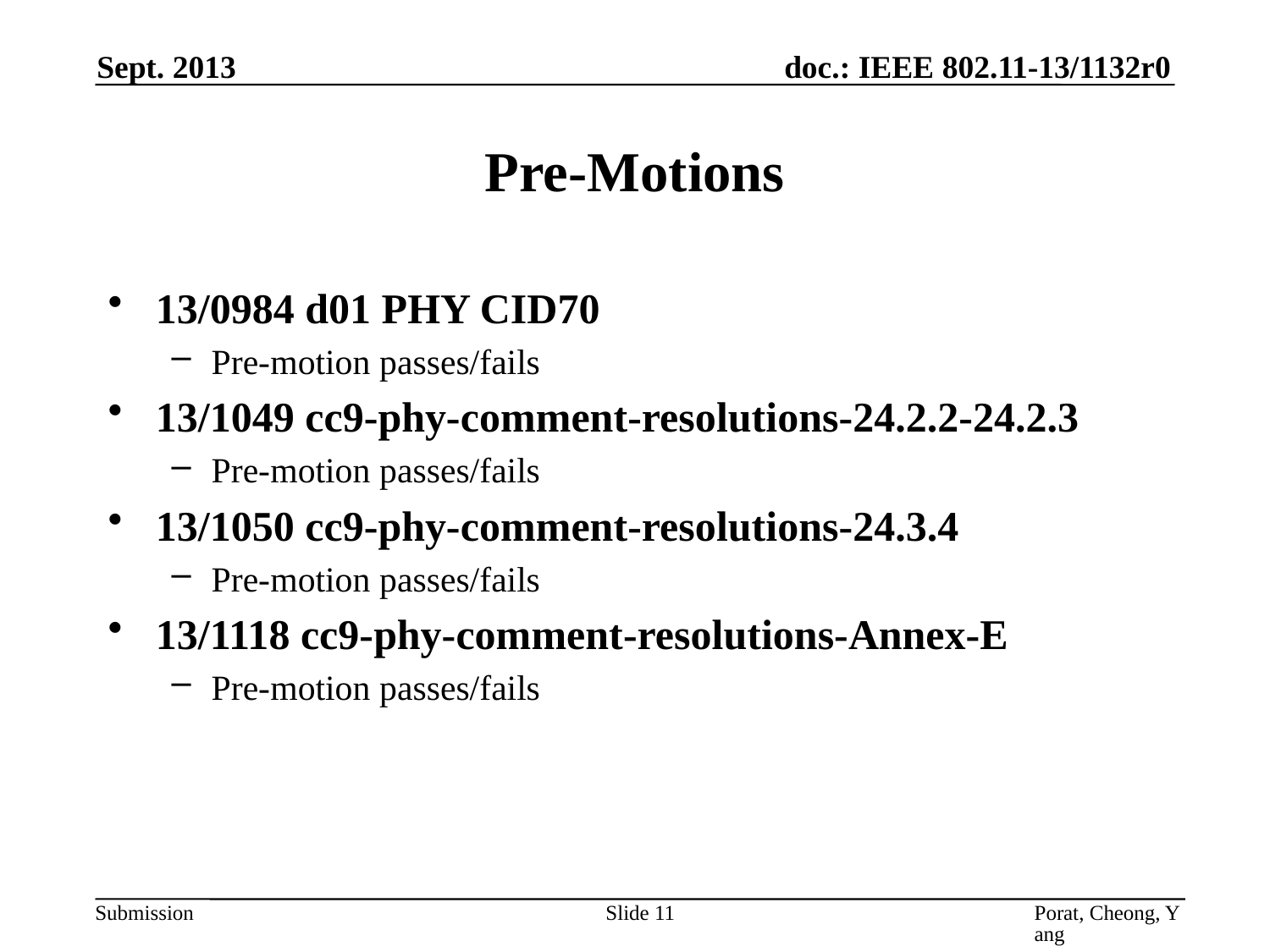

Sept. 2013
# Pre-Motions
13/0984 d01 PHY CID70
Pre-motion passes/fails
13/1049 cc9-phy-comment-resolutions-24.2.2-24.2.3
Pre-motion passes/fails
13/1050 cc9-phy-comment-resolutions-24.3.4
Pre-motion passes/fails
13/1118 cc9-phy-comment-resolutions-Annex-E
Pre-motion passes/fails

Slide 11
Porat, Cheong, Yang